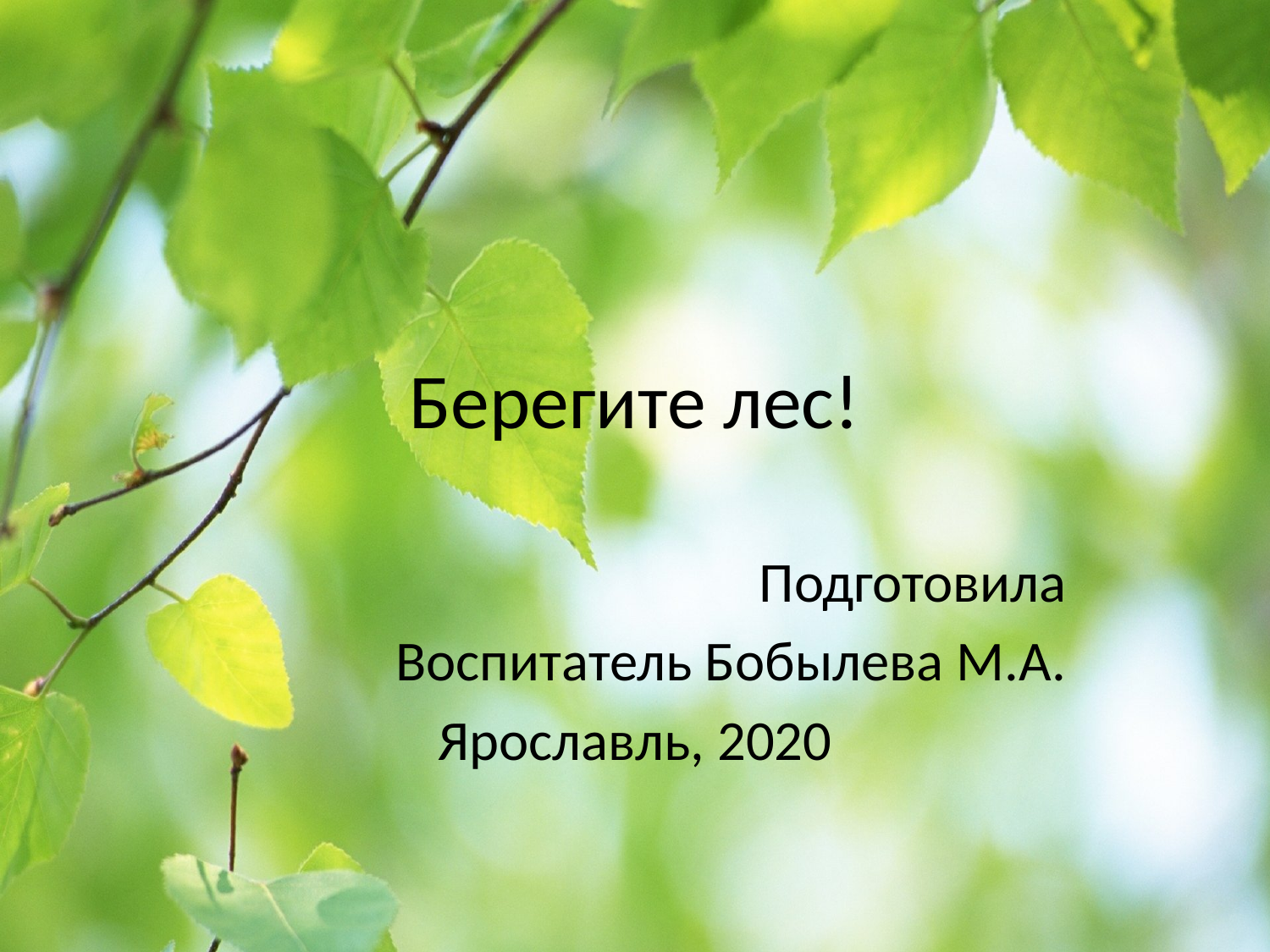

# Берегите лес!
Подготовила
Воспитатель Бобылева М.А.
Ярославль, 2020